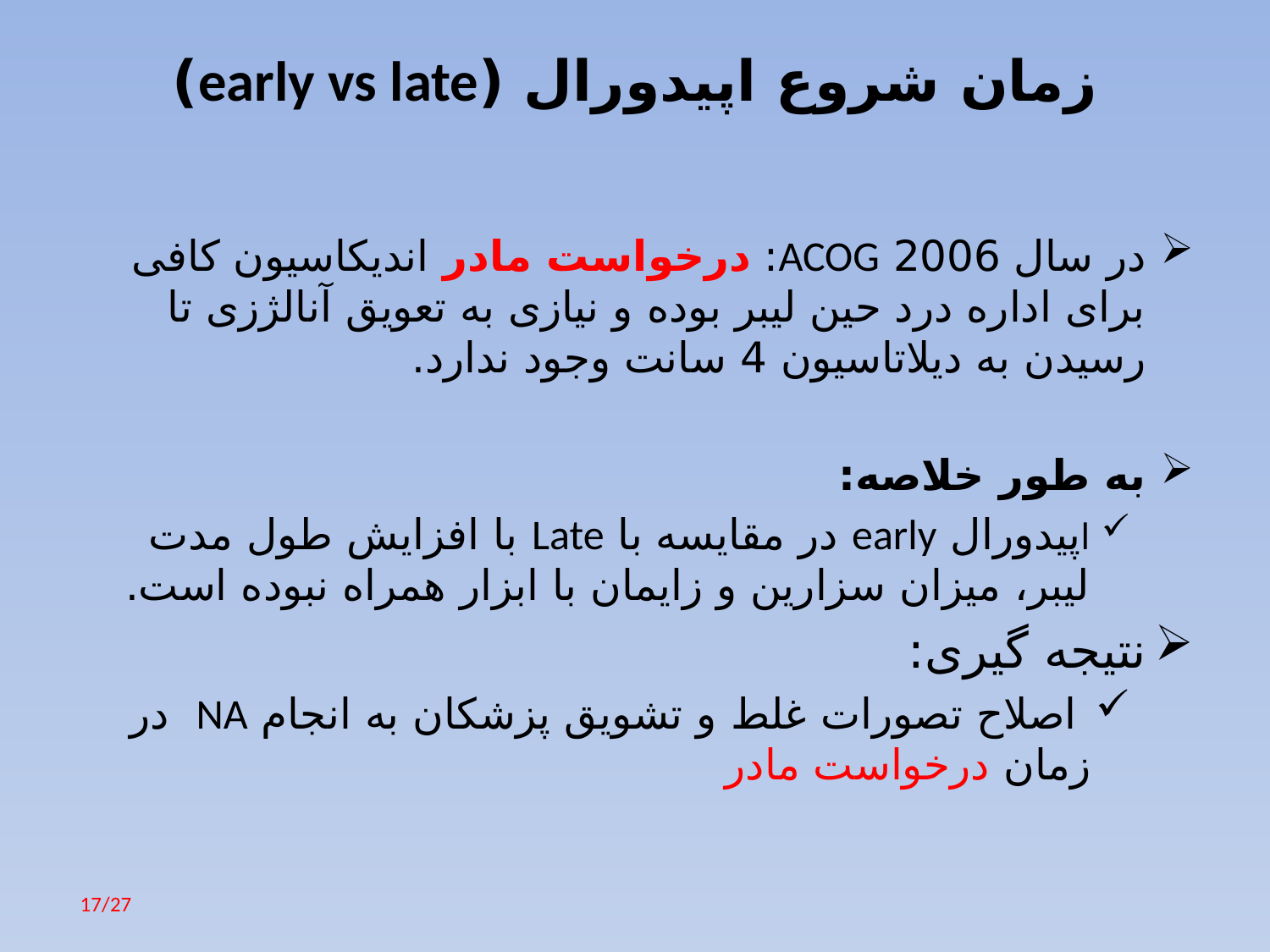

# زمان شروع اپیدورال (early vs late)
در سال 2006 ACOG: درخواست مادر اندیکاسیون کافی برای اداره درد حین لیبر بوده و نیازی به تعویق آنالژزی تا رسیدن به دیلاتاسیون 4 سانت وجود ندارد.

به طور خلاصه:
اپیدورال early در مقایسه با Late با افزایش طول مدت لیبر، میزان سزارین و زایمان با ابزار همراه نبوده است.
نتیجه گیری:
 اصلاح تصورات غلط و تشویق پزشکان به انجام NA  در زمان درخواست مادر

17/27